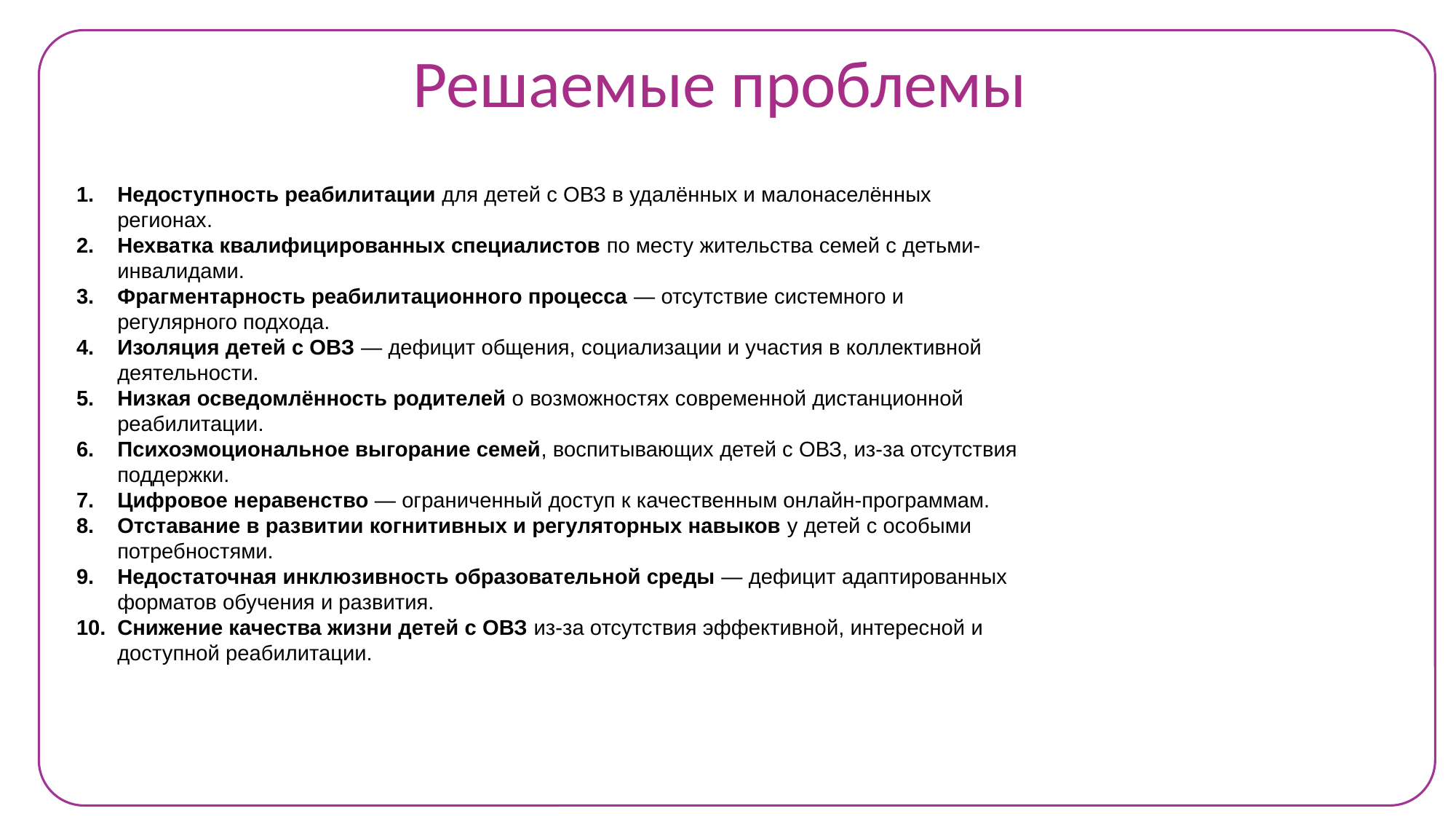

# Решаемые проблемы
Недоступность реабилитации для детей с ОВЗ в удалённых и малонаселённых регионах.
Нехватка квалифицированных специалистов по месту жительства семей с детьми-инвалидами.
Фрагментарность реабилитационного процесса — отсутствие системного и регулярного подхода.
Изоляция детей с ОВЗ — дефицит общения, социализации и участия в коллективной деятельности.
Низкая осведомлённость родителей о возможностях современной дистанционной реабилитации.
Психоэмоциональное выгорание семей, воспитывающих детей с ОВЗ, из-за отсутствия поддержки.
Цифровое неравенство — ограниченный доступ к качественным онлайн-программам.
Отставание в развитии когнитивных и регуляторных навыков у детей с особыми потребностями.
Недостаточная инклюзивность образовательной среды — дефицит адаптированных форматов обучения и развития.
Снижение качества жизни детей с ОВЗ из-за отсутствия эффективной, интересной и доступной реабилитации.